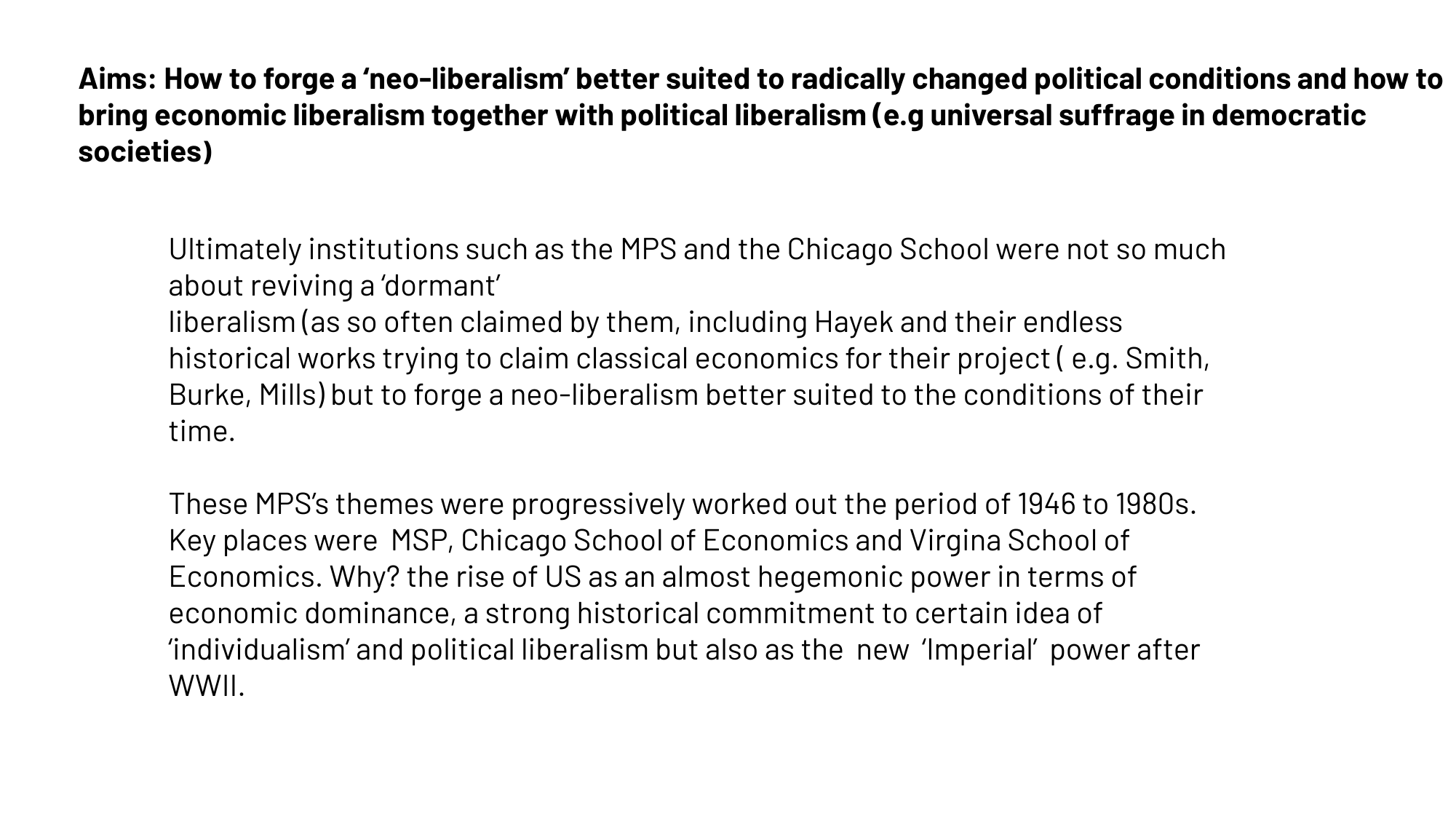

Aims: How to forge a ‘neo-liberalism’ better suited to radically changed political conditions and how to  bring economic liberalism together with political liberalism (e.g universal suffrage in democratic societies)
Ultimately institutions such as the MPS and the Chicago School were not so much about reviving a ‘dormant’
liberalism (as so often claimed by them, including Hayek and their endless historical works trying to claim classical economics for their project ( e.g. Smith, Burke, Mills) but to forge a neo-liberalism better suited to the conditions of their time.

These MPS’s themes were progressively worked out the period of 1946 to 1980s. Key places were  MSP, Chicago School of Economics and Virgina School of Economics. Why? the rise of US as an almost hegemonic power in terms of economic dominance, a strong historical commitment to certain idea of ‘individualism’ and political liberalism but also as the  new  ‘Imperial’  power after WWII.